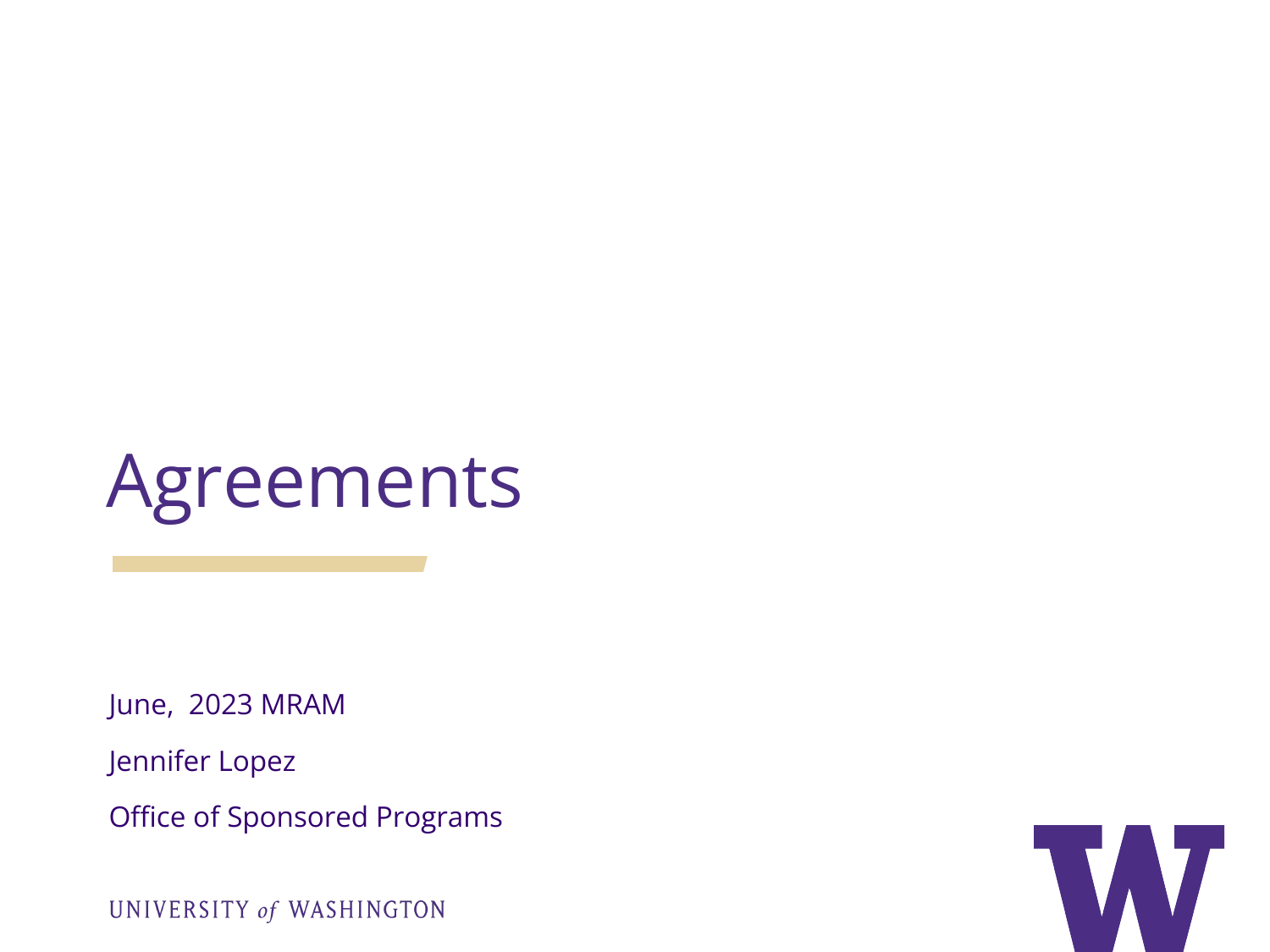

Agreements
June,  2023 MRAM
Jennifer Lopez
Office of Sponsored Programs